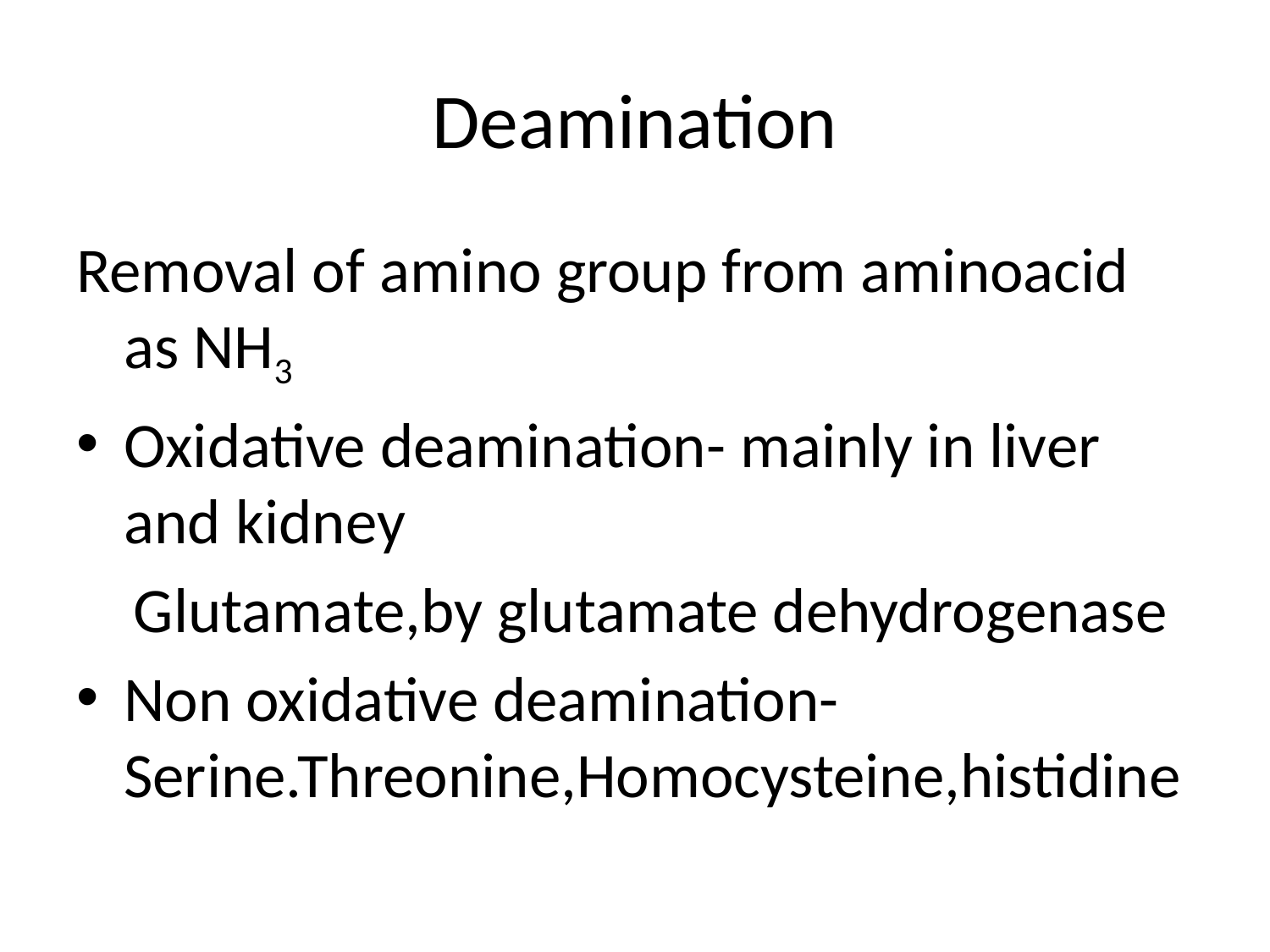

# Deamination
Removal of amino group from aminoacid as NH3
Oxidative deamination- mainly in liver and kidney
    Glutamate,by glutamate dehydrogenase
Non oxidative deamination-Serine.Threonine,Homocysteine,histidine